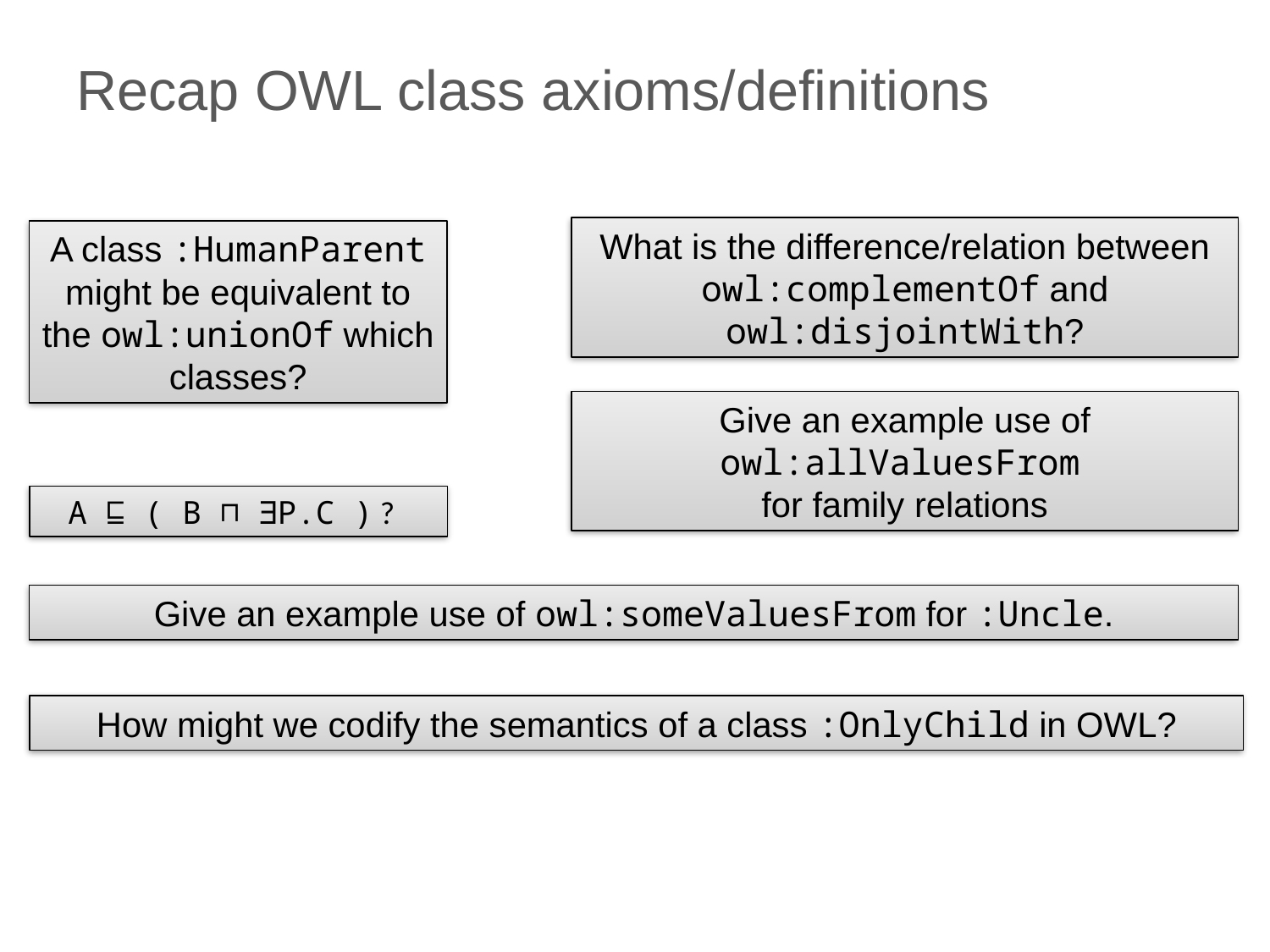

# Recap OWL class axioms/definitions
What is the difference/relation between owl:complementOf and owl:disjointWith?
A class :HumanParent might be equivalent to the owl:unionOf which classes?
Give an example use of owl:allValuesFrom
for family relations
A ⊑ ( B ⊓ ∃P.C ) ?
Give an example use of owl:someValuesFrom for :Uncle.
How might we codify the semantics of a class :OnlyChild in OWL?